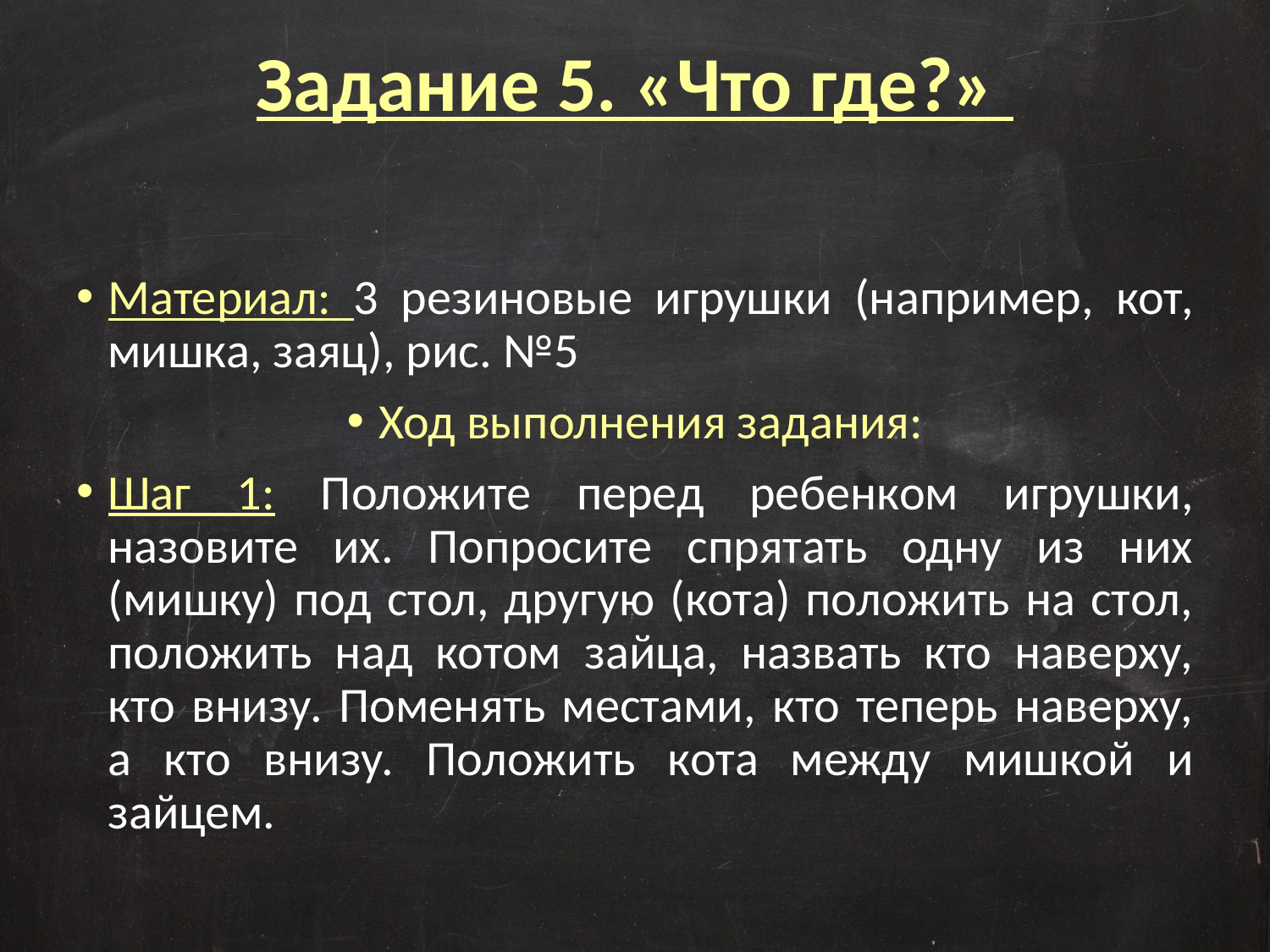

# Задание 5. «Что где?»
Материал: 3 резиновые игрушки (например, кот, мишка, заяц), рис. №5
Ход выполнения задания:
Шаг 1: Положите перед ребенком игрушки, назовите их. Попросите спрятать одну из них (мишку) под стол, другую (кота) положить на стол, положить над котом зайца, назвать кто наверху, кто внизу. Поменять местами, кто теперь наверху, а кто внизу. Положить кота между мишкой и зайцем.